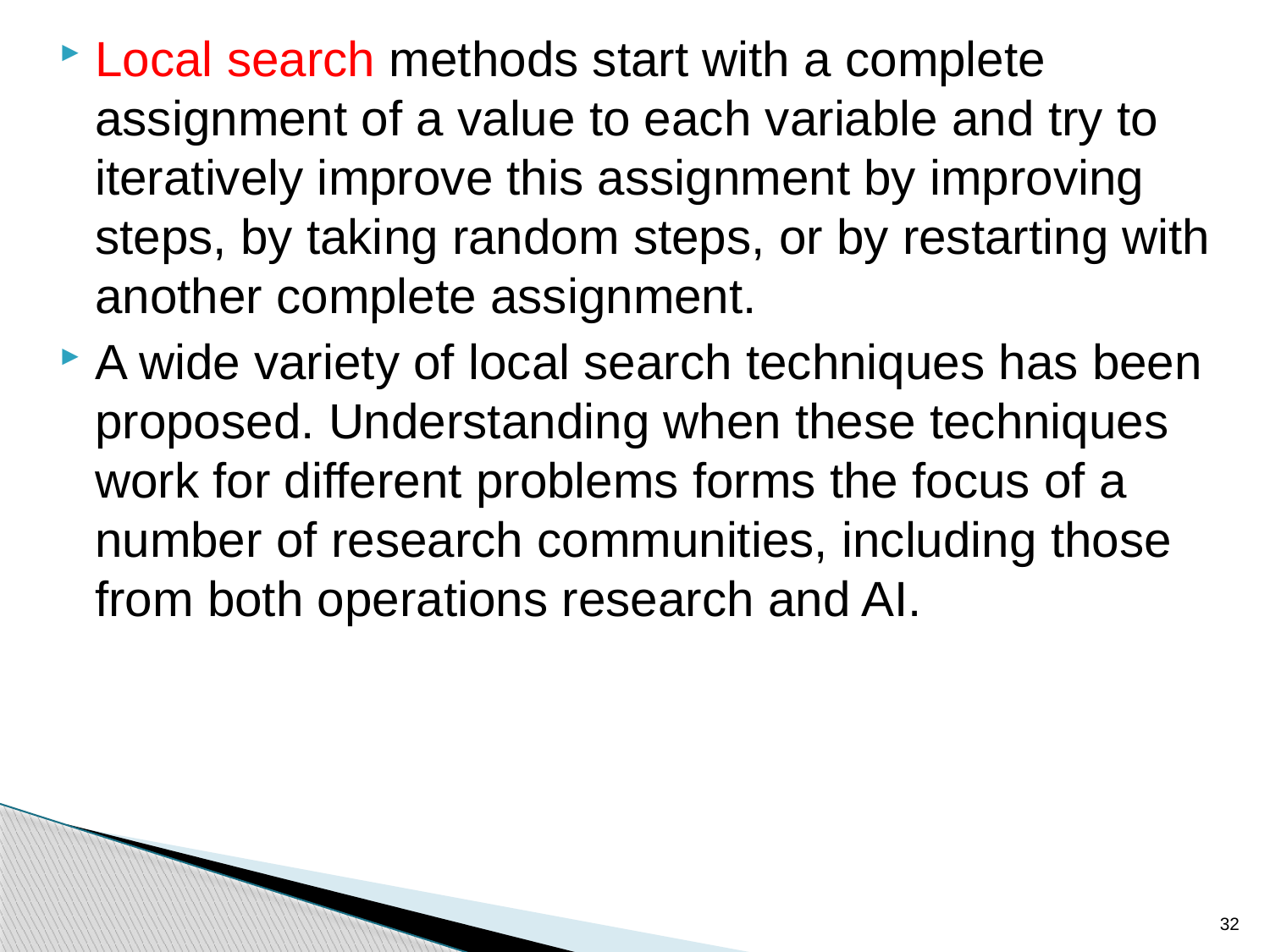

Local search methods start with a complete assignment of a value to each variable and try to iteratively improve this assignment by improving steps, by taking random steps, or by restarting with another complete assignment.
A wide variety of local search techniques has been proposed. Understanding when these techniques work for different problems forms the focus of a number of research communities, including those from both operations research and AI.
32